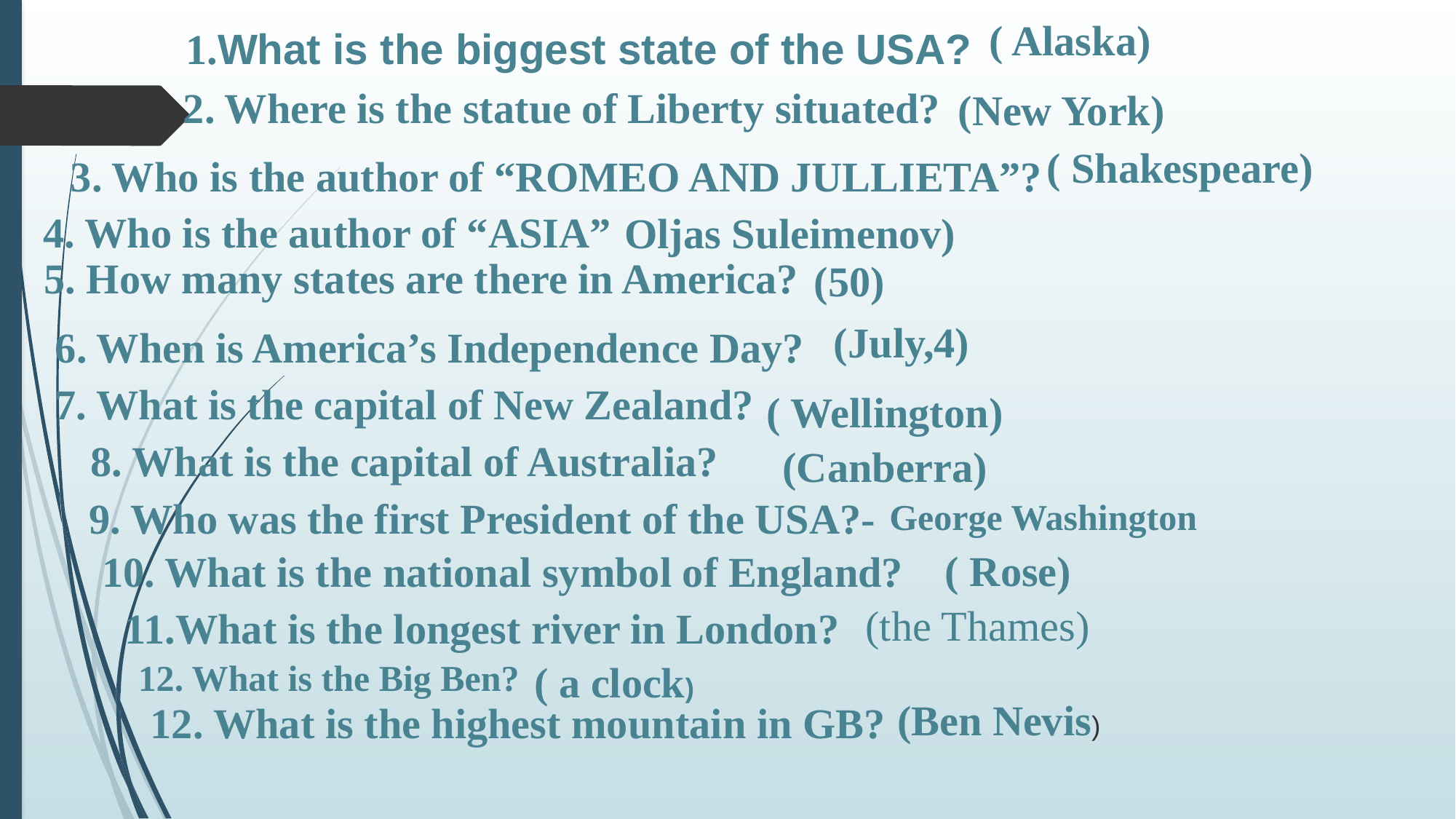

( Alaska)
1.What is the biggest state of the USA?
2. Where is the statue of Liberty situated?
(New York)
( Shakespeare)
3. Who is the author of “ROMEO AND JULLIETA”?
4. Who is the author of “ASIA”
Oljas Suleimenov)
5. How many states are there in America?
(50)
(July,4)
6. When is America’s Independence Day?
7. What is the capital of New Zealand?
( Wellington)
8. What is the capital of Australia?
(Canberra)
9. Who was the first President of the USA?-
George Washington
( Rose)
10. What is the national symbol of England?
(the Thames)
11.What is the longest river in London?
12. What is the Big Ben?
( a clock)
(Ben Nevis)
12. What is the highest mountain in GB?